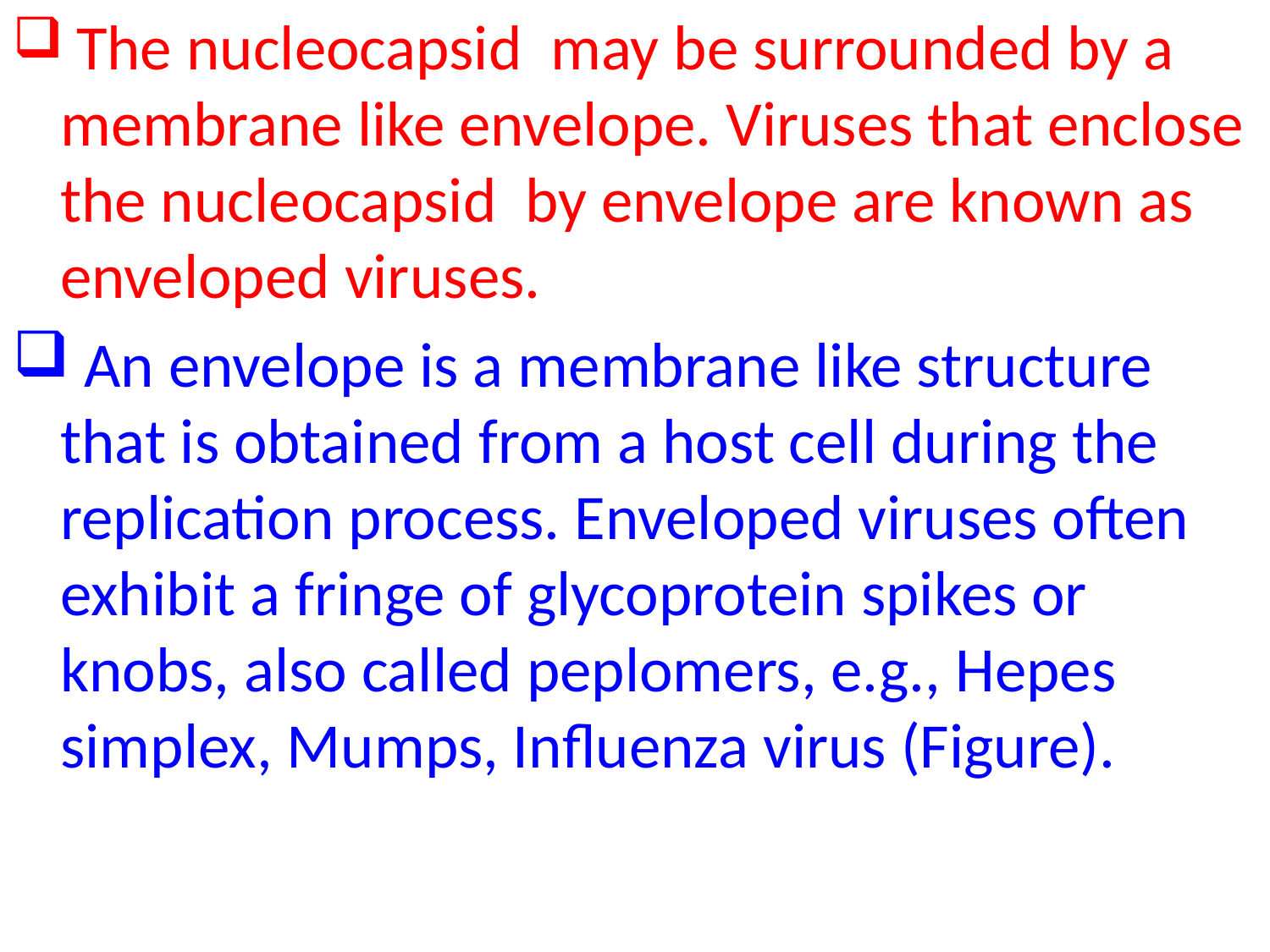

The nucleocapsid  may be surrounded by a membrane like envelope. Viruses that enclose the nucleocapsid  by envelope are known as enveloped viruses.
 An envelope is a membrane like structure that is obtained from a host cell during the replication process. Enveloped viruses often exhibit a fringe of glycoprotein spikes or knobs, also called peplomers, e.g., Hepes simplex, Mumps, Influenza virus (Figure).